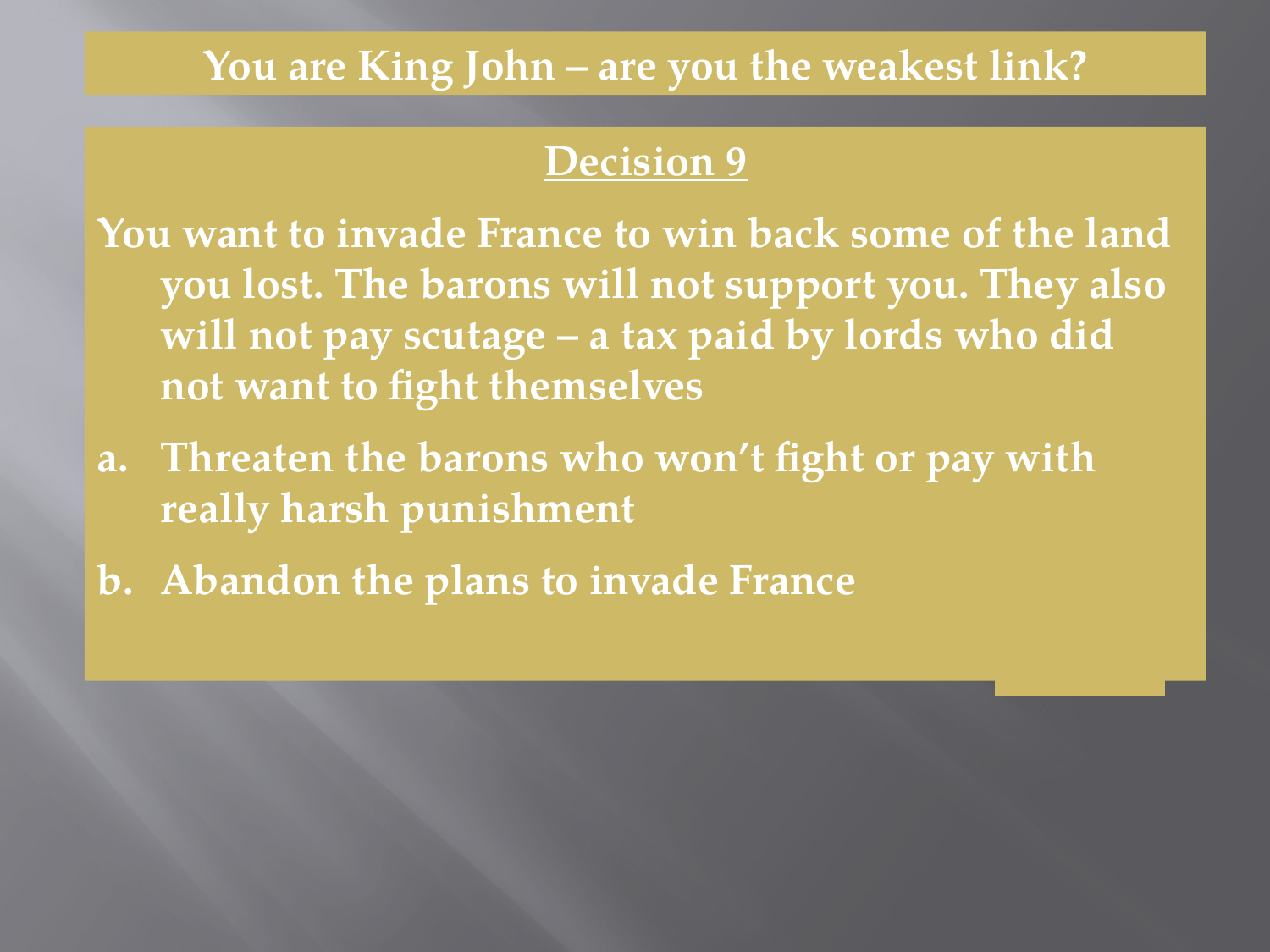

You are King John – are you the weakest link?
Decision 9
You want to invade France to win back some of the land you lost. The barons will not support you. They also will not pay scutage – a tax paid by lords who did  not want to fight themselves
Threaten the barons who won’t fight or pay with really harsh punishment
Abandon the plans to invade France